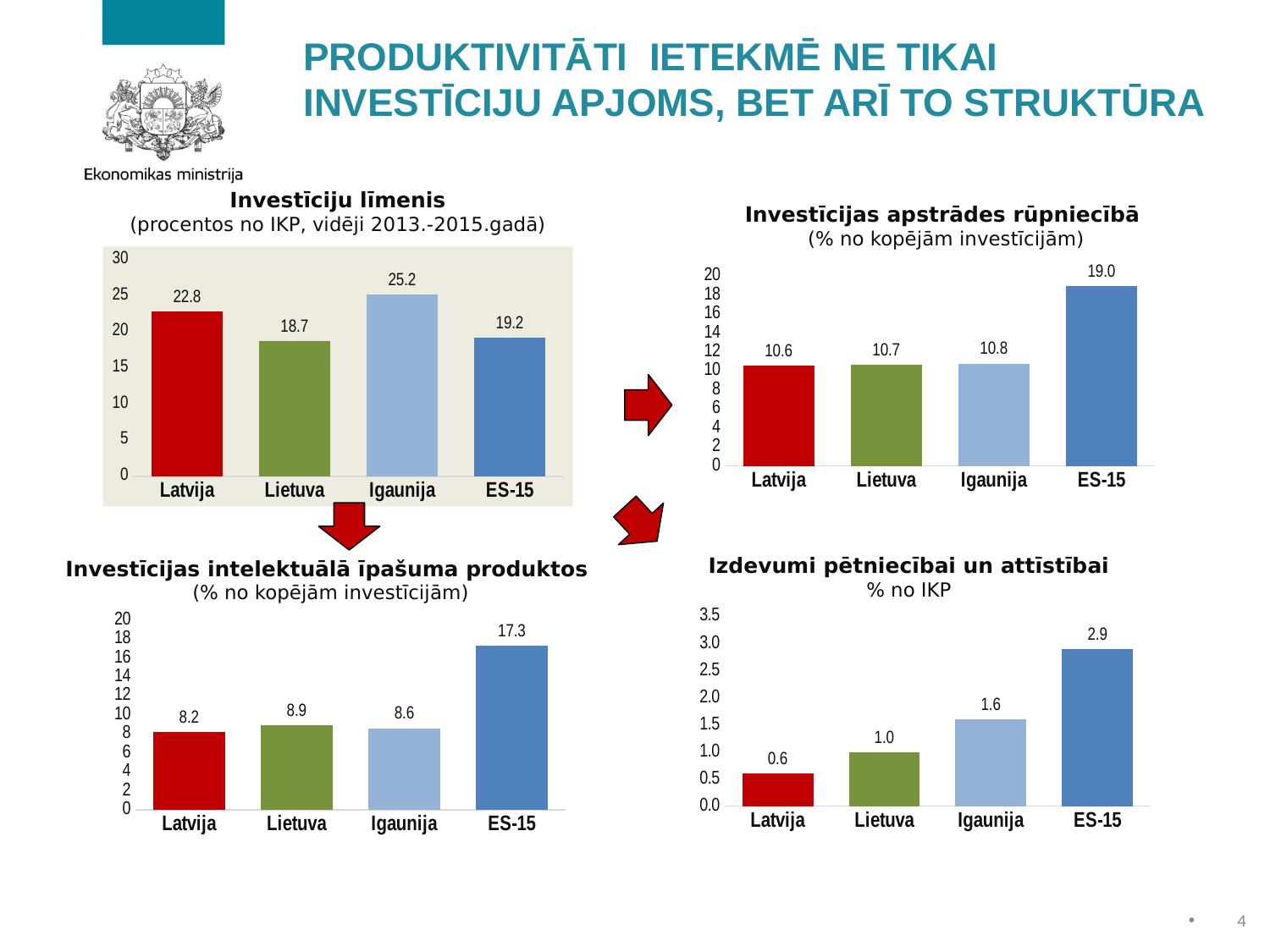

# PRODUKTIVITĀTI  IETEKMĒ NE TIKAI  INVESTĪCIJU APJOMS, BET ARĪ TO STRUKTŪRA
Investīciju līmenis
(procentos no IKP, vidēji 2013.-2015.gadā)
Investīcijas apstrādes rūpniecībā
(% no kopējām investīcijām)

### Chart

| Category | Investīcijas apstrādes rūpniecībā |
|---|---|
| Latvija | 22.80552662567493 |
| Lietuva | 18.742126389541223 |
| Igaunija | 25.191381389346233 |
| ES-15 | 19.191364291396464 |

### Chart

| Category | Investīcijas apstrādes rūpniecībā |
|---|---|
| Latvija | 10.6 |
| Lietuva | 10.7 |
| Igaunija | 10.8 |
| ES-15 | 19.0 |

Izdevumi pētniecībai un attīstībai
% no IKP
Investīcijas intelektuālā īpašuma produktos
(% no kopējām investīcijām)

### Chart

| Category | Investīcijas apstrādes rūpniecībā |
|---|---|
| Latvija | 0.6000000000000002 |
| Lietuva | 1.0 |
| Igaunija | 1.6 |
| ES-15 | 2.9 |

### Chart

| Category | Investīcijas apstrādes rūpniecībā |
|---|---|
| Latvija | 8.200000000000001 |
| Lietuva | 8.9 |
| Igaunija | 8.6 |
| ES-15 | 17.3 |
4